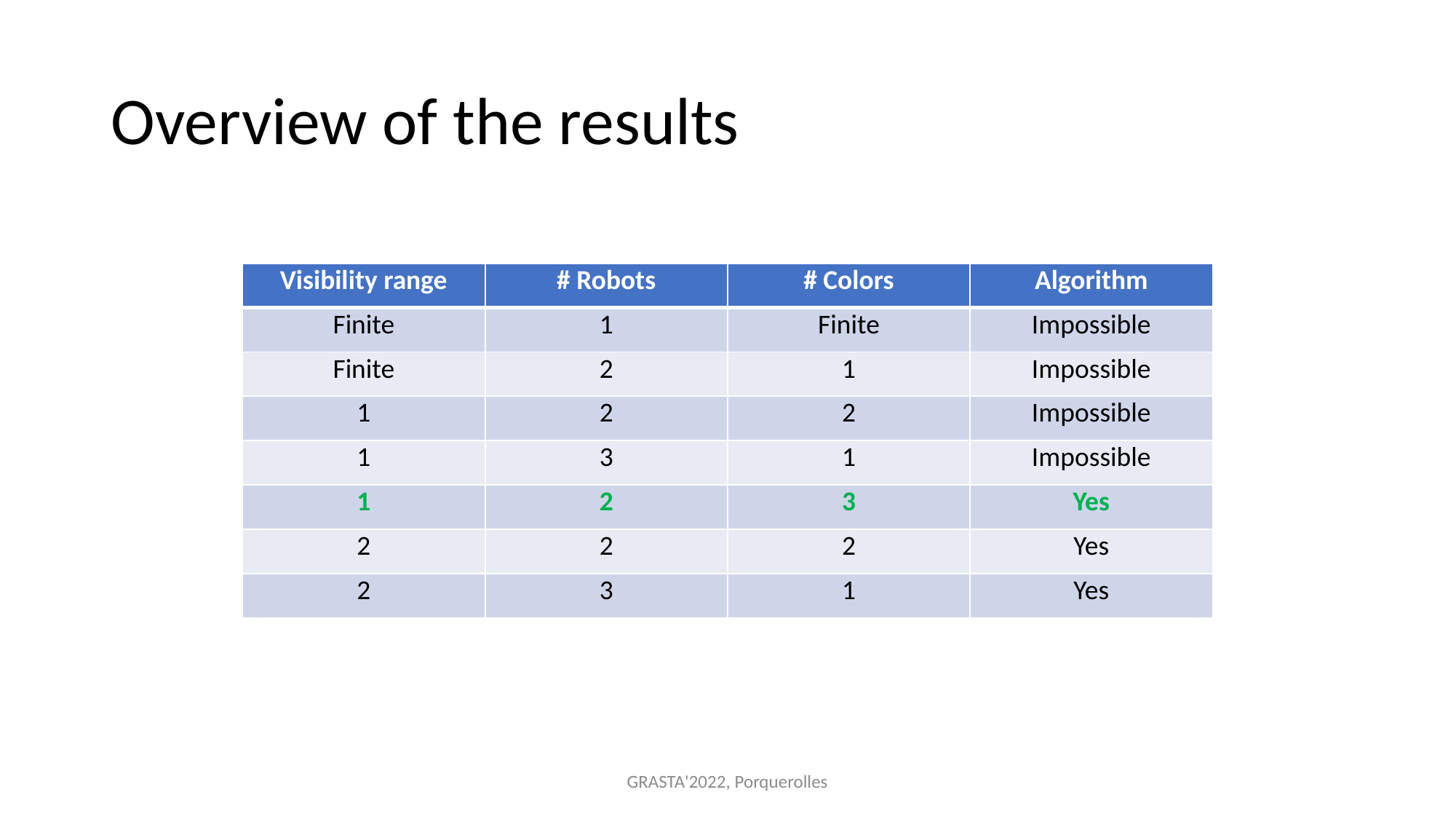

# Overview of the results
| Visibility range | # Robots | # Colors | Algorithm |
| --- | --- | --- | --- |
| Finite | 1 | Finite | Impossible |
| Finite | 2 | 1 | Impossible |
| 1 | 2 | 2 | Impossible |
| 1 | 3 | 1 | Impossible |
| 1 | 2 | 3 | Yes |
| 2 | 2 | 2 | Yes |
| 2 | 3 | 1 | Yes |
GRASTA'2022, Porquerolles